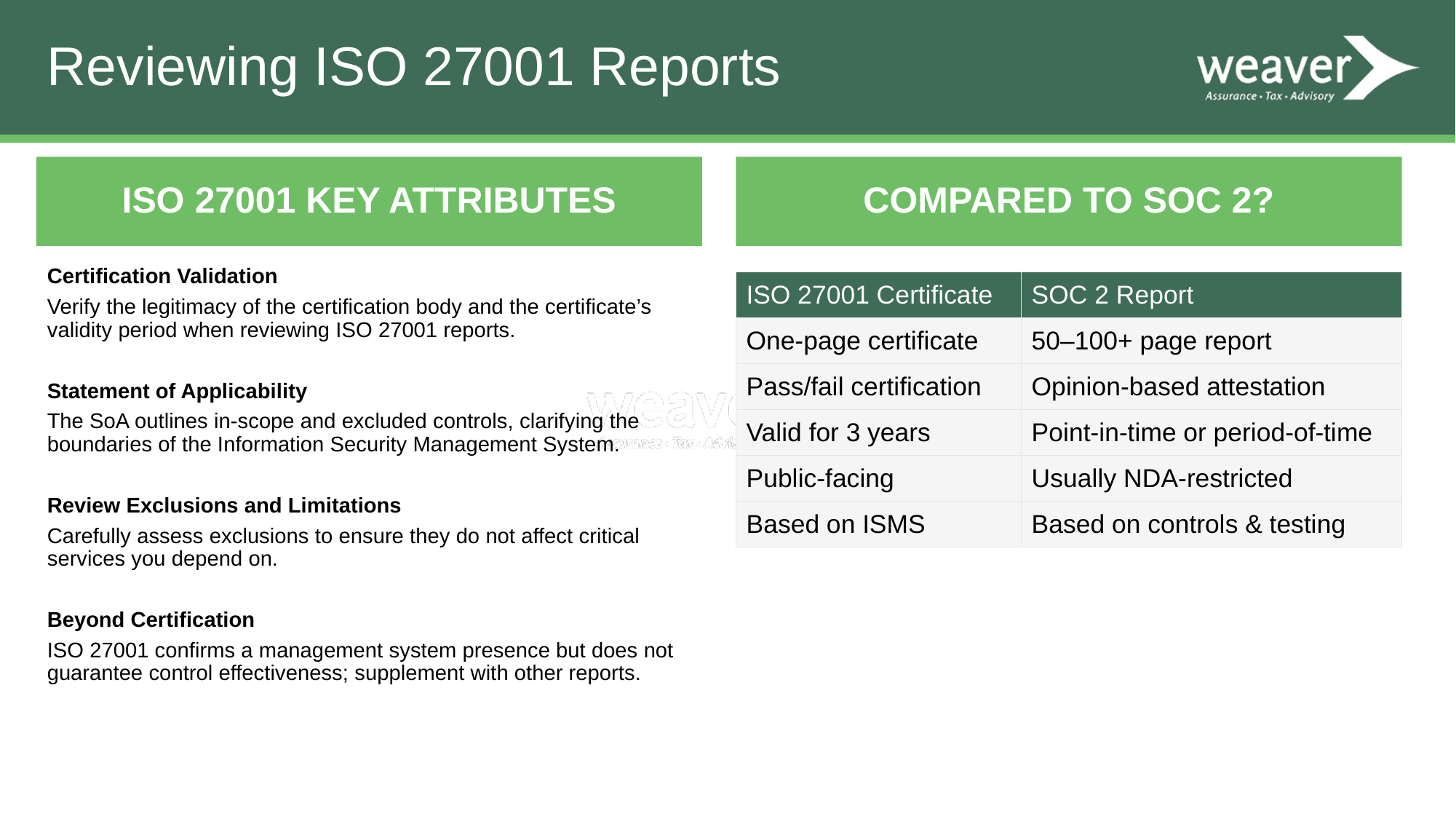

# Reviewing ISO 27001 Reports
Compared to SOC 2?
ISO 27001 Key Attributes
Certification Validation
Verify the legitimacy of the certification body and the certificate’s validity period when reviewing ISO 27001 reports.
Statement of Applicability
The SoA outlines in-scope and excluded controls, clarifying the boundaries of the Information Security Management System.
Review Exclusions and Limitations
Carefully assess exclusions to ensure they do not affect critical services you depend on.
Beyond Certification
ISO 27001 confirms a management system presence but does not guarantee control effectiveness; supplement with other reports.
| ISO 27001 Certificate | SOC 2 Report |
| --- | --- |
| One-page certificate | 50–100+ page report |
| Pass/fail certification | Opinion-based attestation |
| Valid for 3 years | Point-in-time or period-of-time |
| Public-facing | Usually NDA-restricted |
| Based on ISMS | Based on controls & testing |